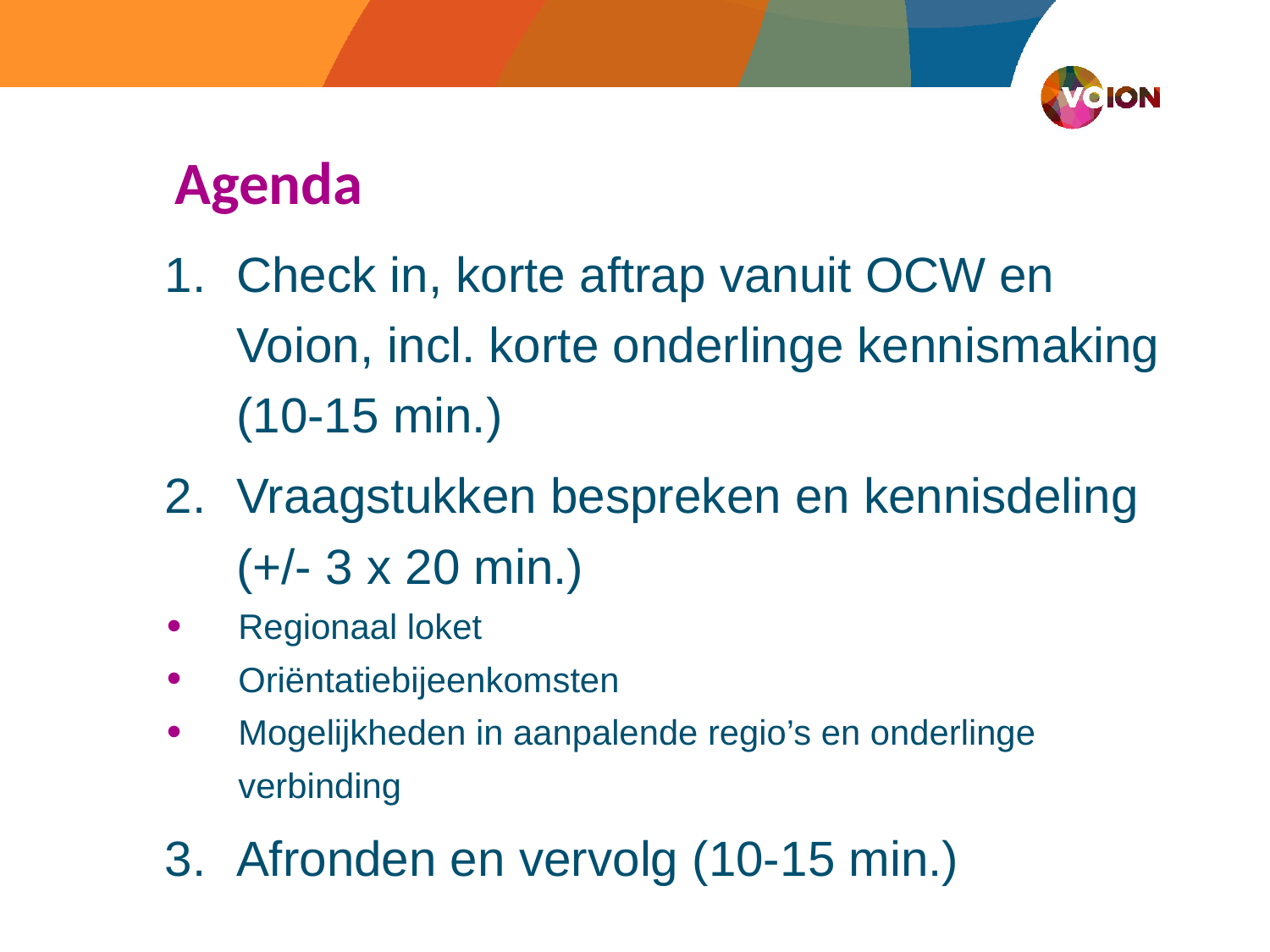

# Agenda
Check in, korte aftrap vanuit OCW en Voion, incl. korte onderlinge kennismaking (10-15 min.)
Vraagstukken bespreken en kennisdeling (+/- 3 x 20 min.)
Regionaal loket
Oriëntatiebijeenkomsten
Mogelijkheden in aanpalende regio’s en onderlinge verbinding
Afronden en vervolg (10-15 min.)